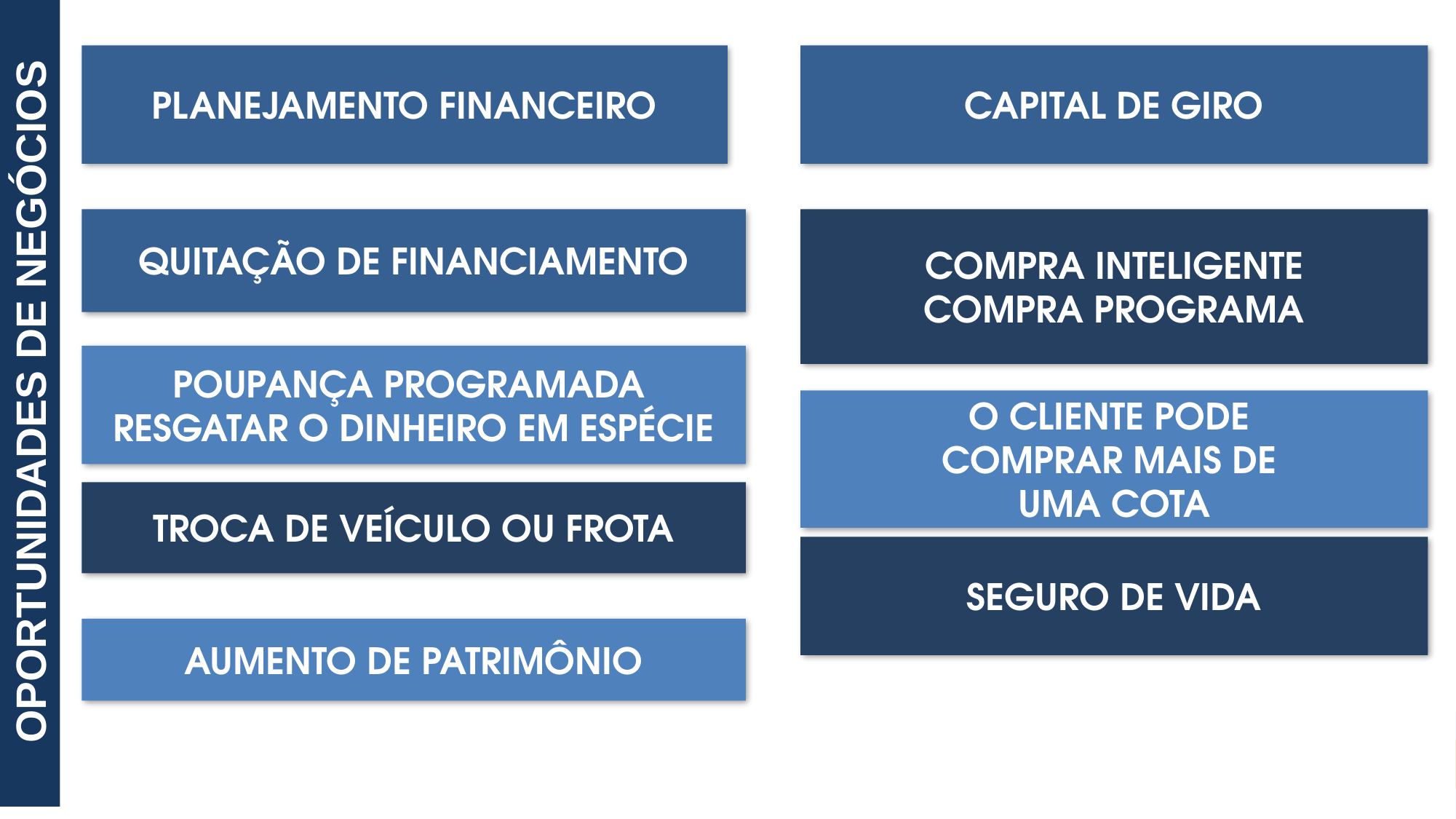

PLANEJAMENTO FINANCEIRO
CAPITAL DE GIRO
COMPRA INTELIGENTE
COMPRA PROGRAMA
QUITAÇÃO DE FINANCIAMENTO
POUPANÇA PROGRAMADA
RESGATAR O DINHEIRO EM ESPÉCIE
OPORTUNIDADES DE NEGÓCIOS
O CLIENTE PODE
COMPRAR MAIS DE
UMA COTA
TROCA DE VEÍCULO OU FROTA
SEGURO DE VIDA
AUMENTO DE PATRIMÔNIO